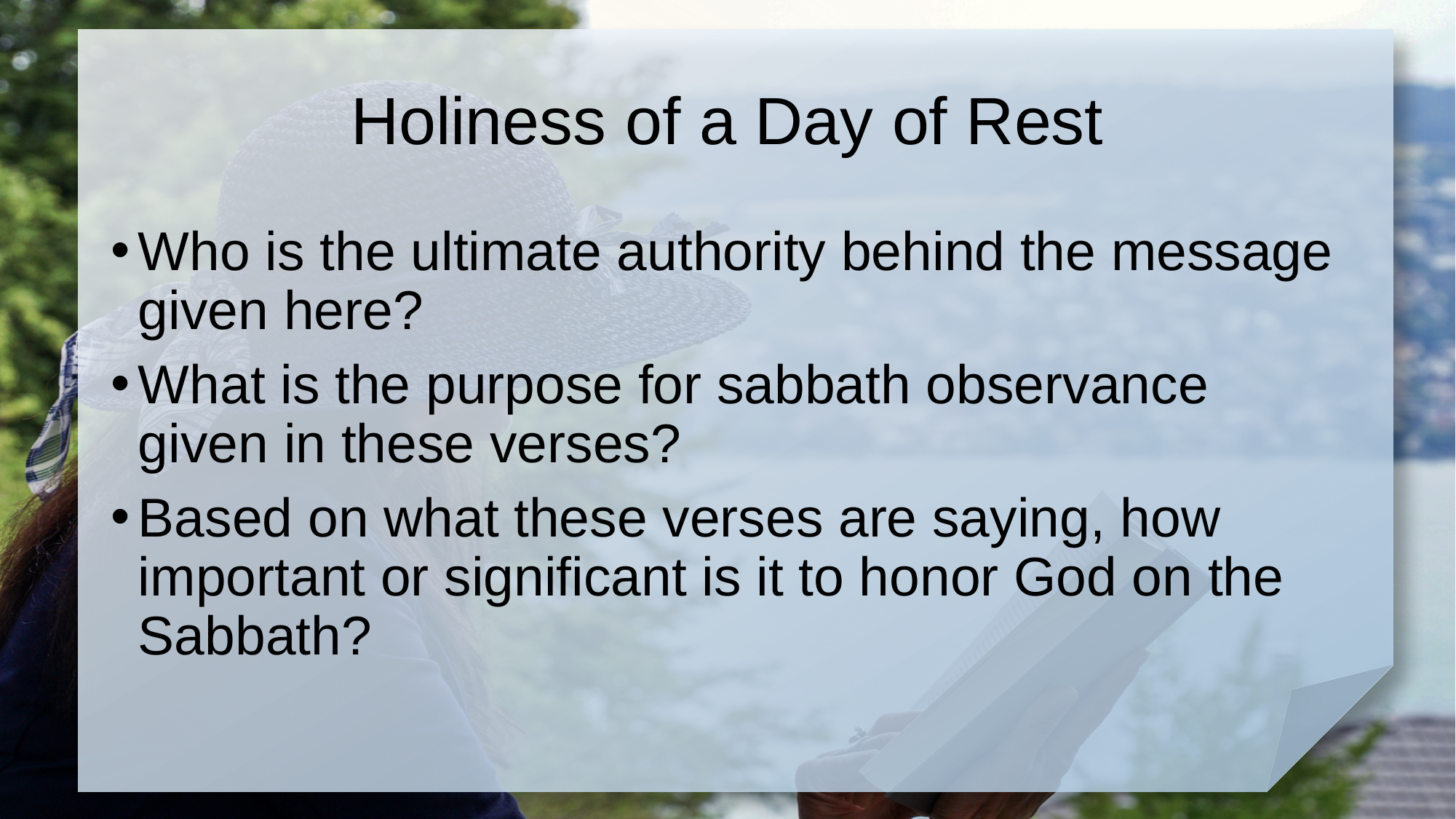

# Holiness of a Day of Rest
Who is the ultimate authority behind the message given here?
What is the purpose for sabbath observance given in these verses?
Based on what these verses are saying, how important or significant is it to honor God on the Sabbath?